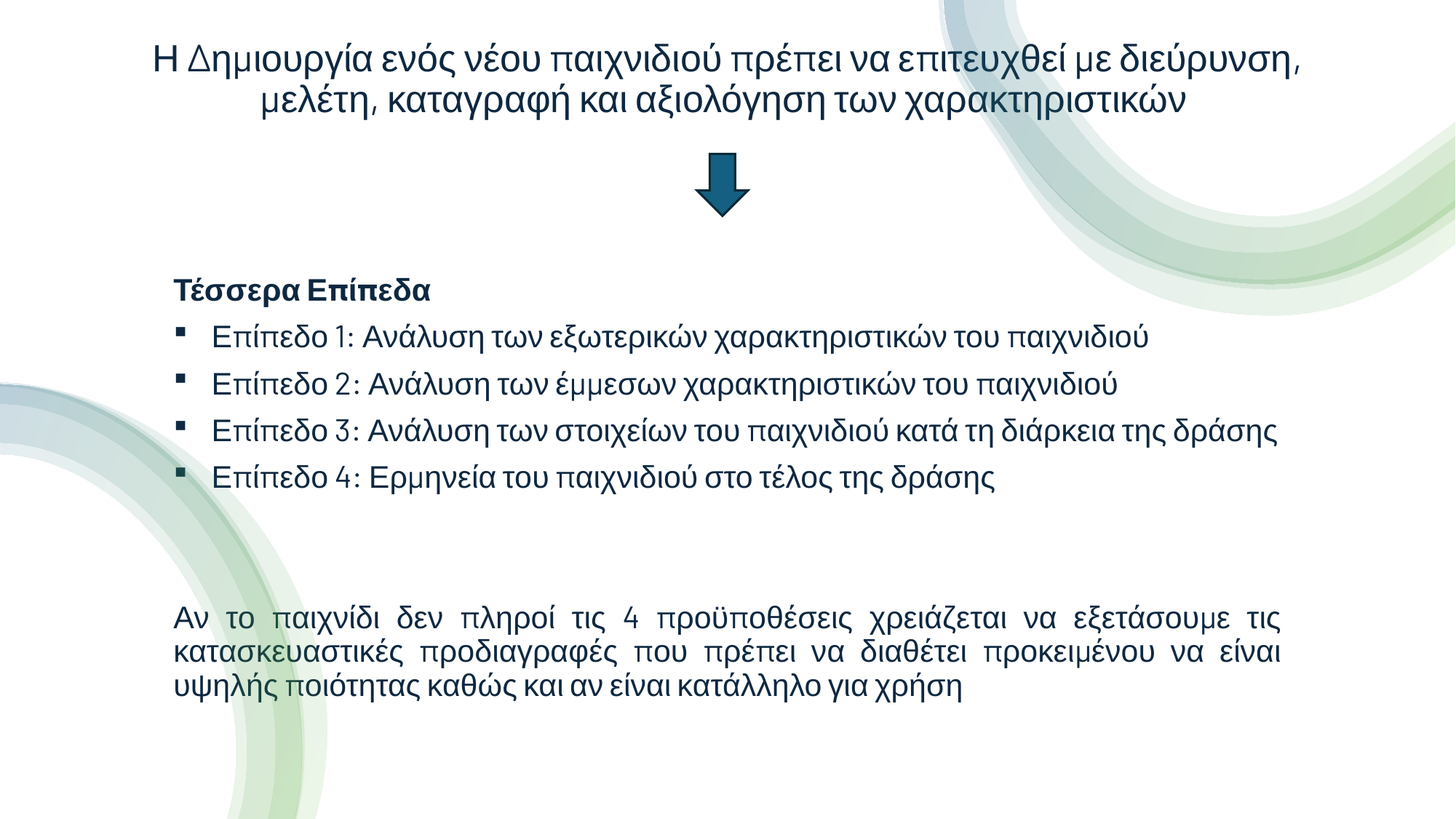

# Η Δημιουργία ενός νέου παιχνιδιού πρέπει να επιτευχθεί με διεύρυνση, μελέτη, καταγραφή και αξιολόγηση των χαρακτηριστικών

Τέσσερα Επίπεδα
Επίπεδο 1: Ανάλυση των εξωτερικών χαρακτηριστικών του παιχνιδιού
Επίπεδο 2: Ανάλυση των έμμεσων χαρακτηριστικών του παιχνιδιού
Επίπεδο 3: Ανάλυση των στοιχείων του παιχνιδιού κατά τη διάρκεια της δράσης
Επίπεδο 4: Ερμηνεία του παιχνιδιού στο τέλος της δράσης

Αν το παιχνίδι δεν πληροί τις 4 προϋποθέσεις χρειάζεται να εξετάσουμε τις κατασκευαστικές προδιαγραφές που πρέπει να διαθέτει προκειμένου να είναι υψηλής ποιότητας καθώς και αν είναι κατάλληλο για χρήση